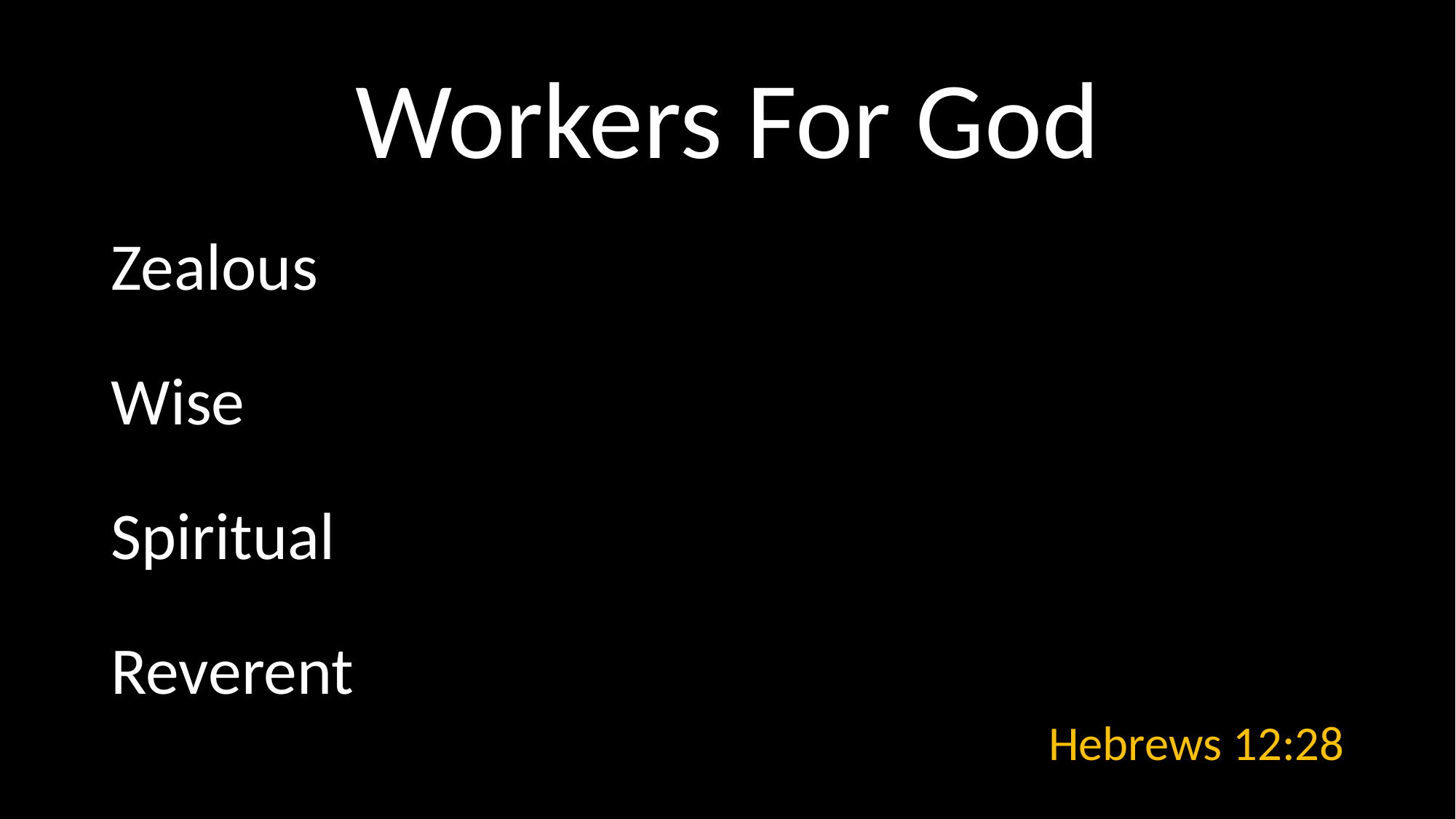

# Workers For God
Zealous
Wise
Spiritual
Reverent
Hebrews 12:28